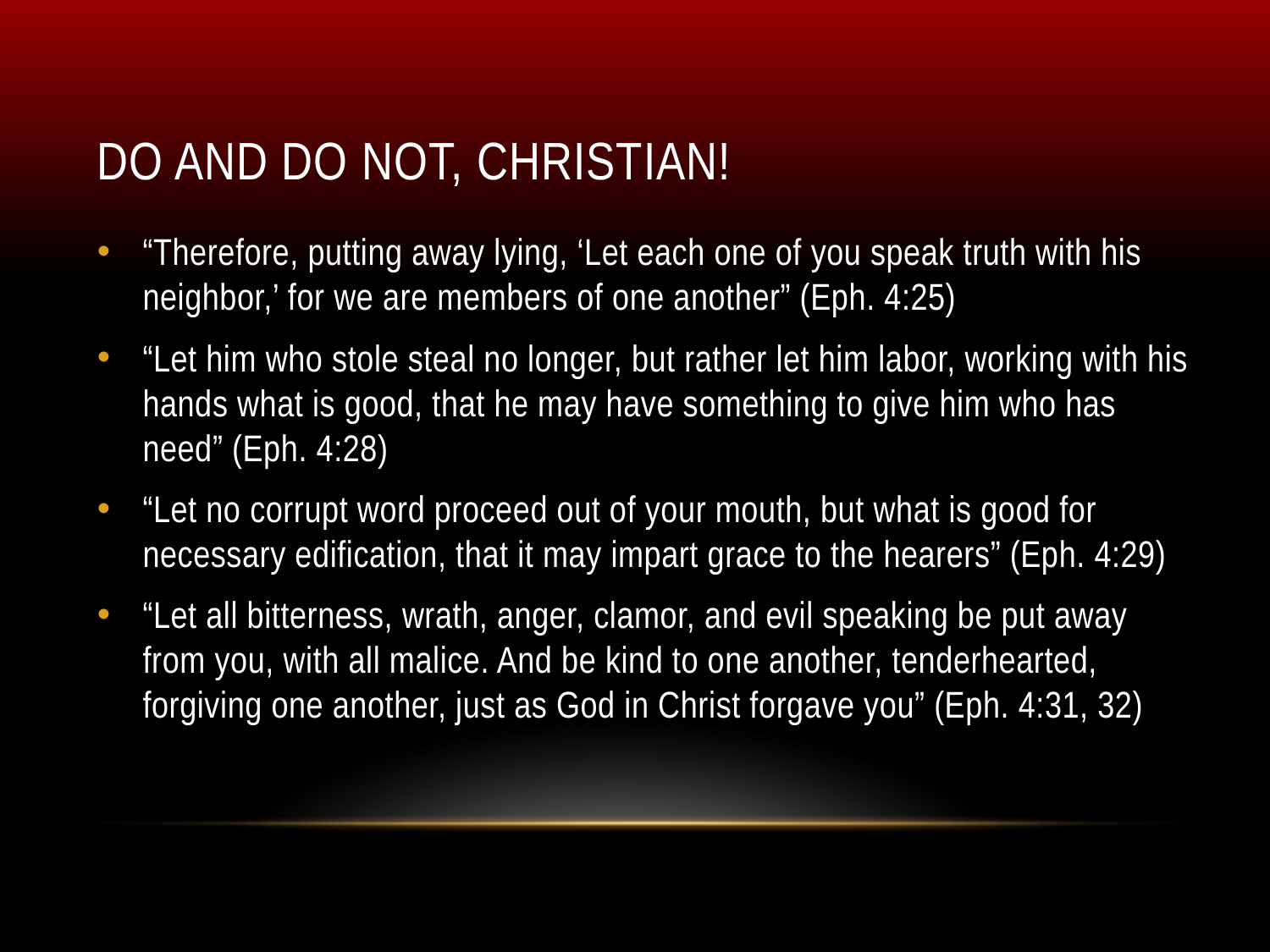

# Do And Do Not, Christian!
“Therefore, putting away lying, ‘Let each one of you speak truth with his neighbor,’ for we are members of one another” (Eph. 4:25)
“Let him who stole steal no longer, but rather let him labor, working with his hands what is good, that he may have something to give him who has need” (Eph. 4:28)
“Let no corrupt word proceed out of your mouth, but what is good for necessary edification, that it may impart grace to the hearers” (Eph. 4:29)
“Let all bitterness, wrath, anger, clamor, and evil speaking be put away from you, with all malice. And be kind to one another, tenderhearted, forgiving one another, just as God in Christ forgave you” (Eph. 4:31, 32)